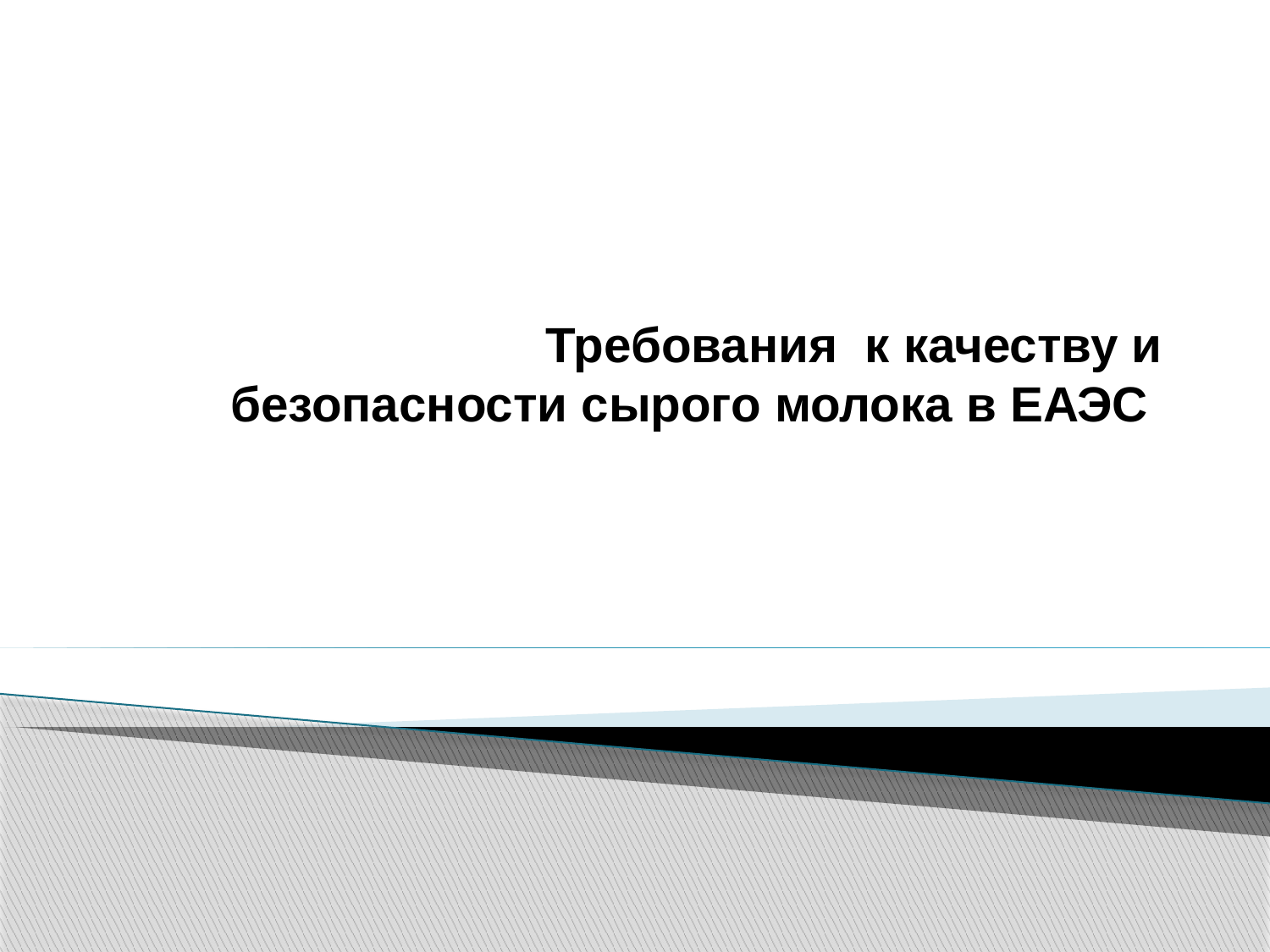

# Требования  к качеству и безопасности сырого молока в ЕАЭС